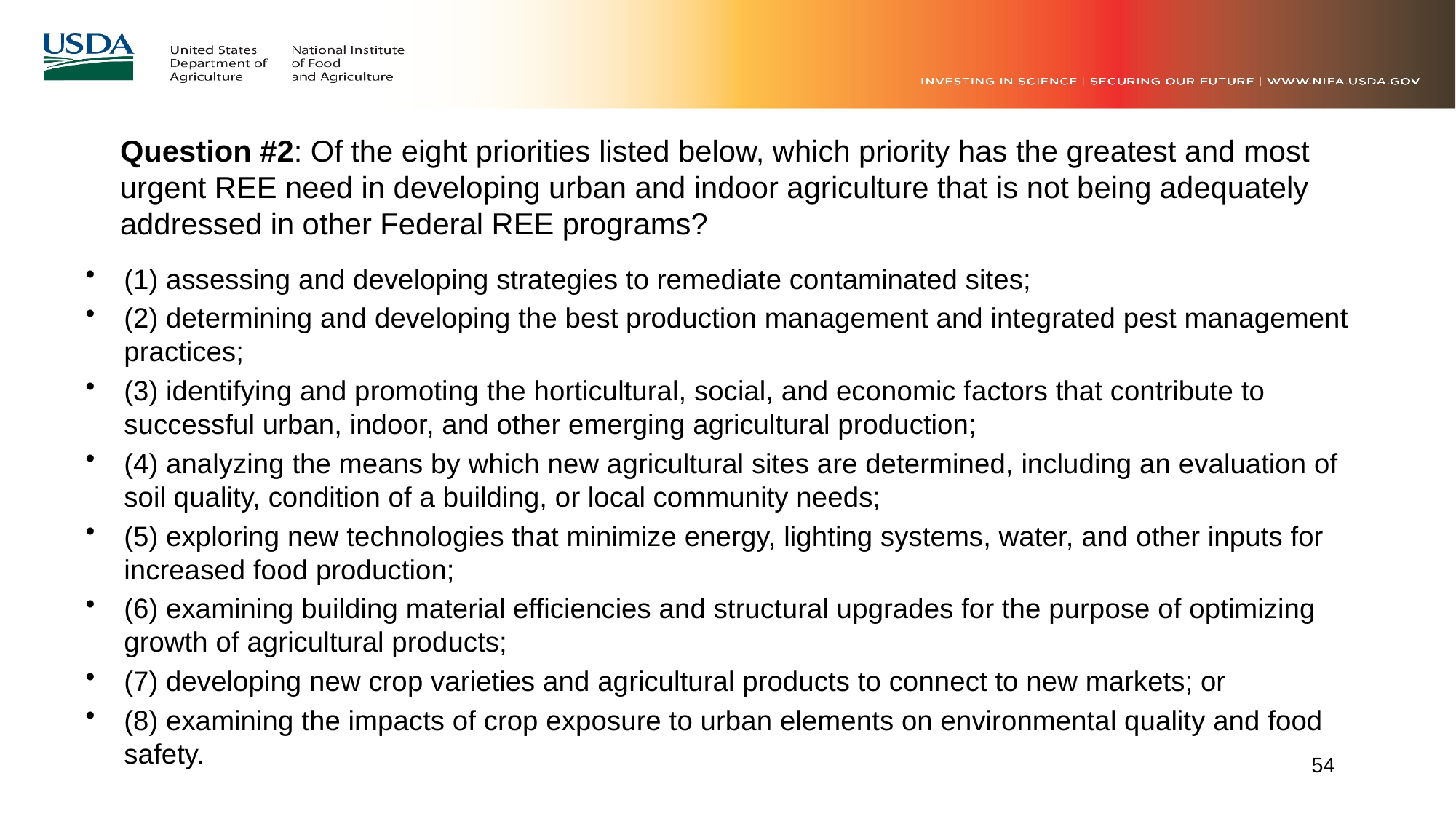

# Question #2: Of the eight priorities listed below, which priority has the greatest and most urgent REE need in developing urban and indoor agriculture that is not being adequately addressed in other Federal REE programs?
(1) assessing and developing strategies to remediate contaminated sites;
(2) determining and developing the best production management and integrated pest management practices;
(3) identifying and promoting the horticultural, social, and economic factors that contribute to successful urban, indoor, and other emerging agricultural production;
(4) analyzing the means by which new agricultural sites are determined, including an evaluation of soil quality, condition of a building, or local community needs;
(5) exploring new technologies that minimize energy, lighting systems, water, and other inputs for increased food production;
(6) examining building material efficiencies and structural upgrades for the purpose of optimizing growth of agricultural products;
(7) developing new crop varieties and agricultural products to connect to new markets; or
(8) examining the impacts of crop exposure to urban elements on environmental quality and food safety.

54